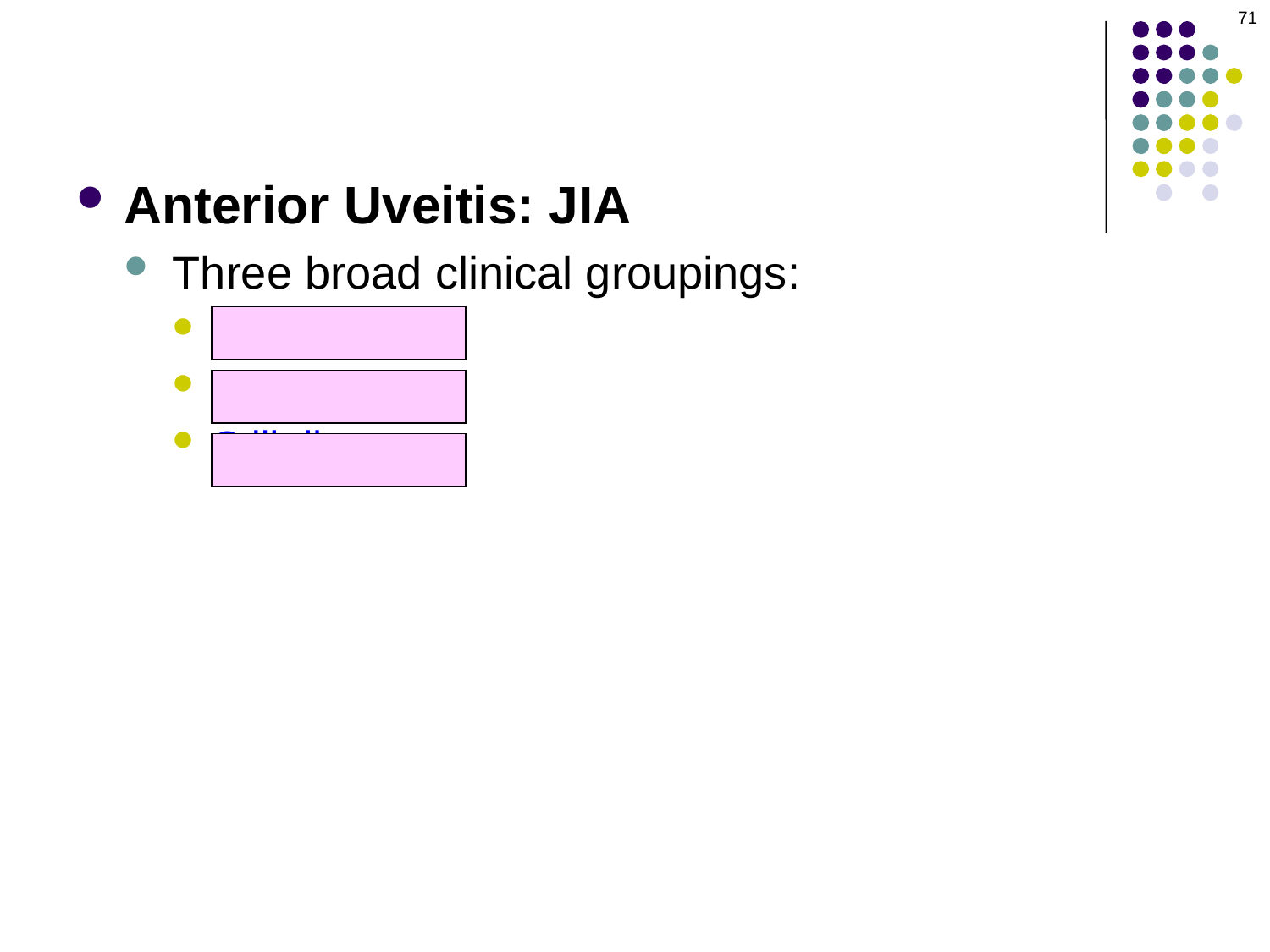

71
Anterior Uveitis: JIA
Three broad clinical groupings:
Pauciarticular
Polyarticular
Still disease